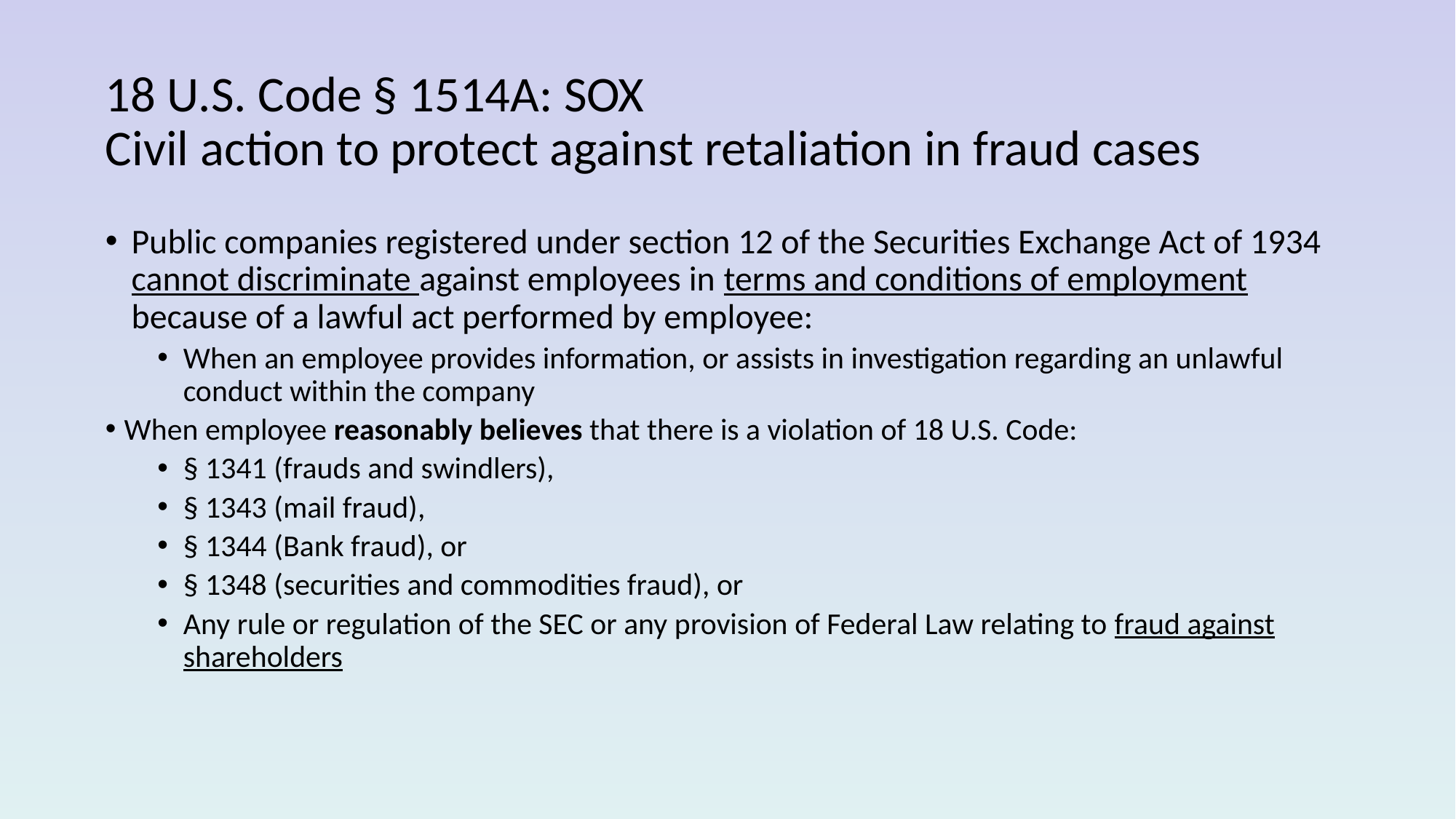

# 18 U.S. Code § 1514A: SOX Civil action to protect against retaliation in fraud cases
Public companies registered under section 12 of the Securities Exchange Act of 1934 cannot discriminate against employees in terms and conditions of employment because of a lawful act performed by employee:
When an employee provides information, or assists in investigation regarding an unlawful conduct within the company
When employee reasonably believes that there is a violation of 18 U.S. Code:
§ 1341 (frauds and swindlers),
§ 1343 (mail fraud),
§ 1344 (Bank fraud), or
§ 1348 (securities and commodities fraud), or
Any rule or regulation of the SEC or any provision of Federal Law relating to fraud against shareholders